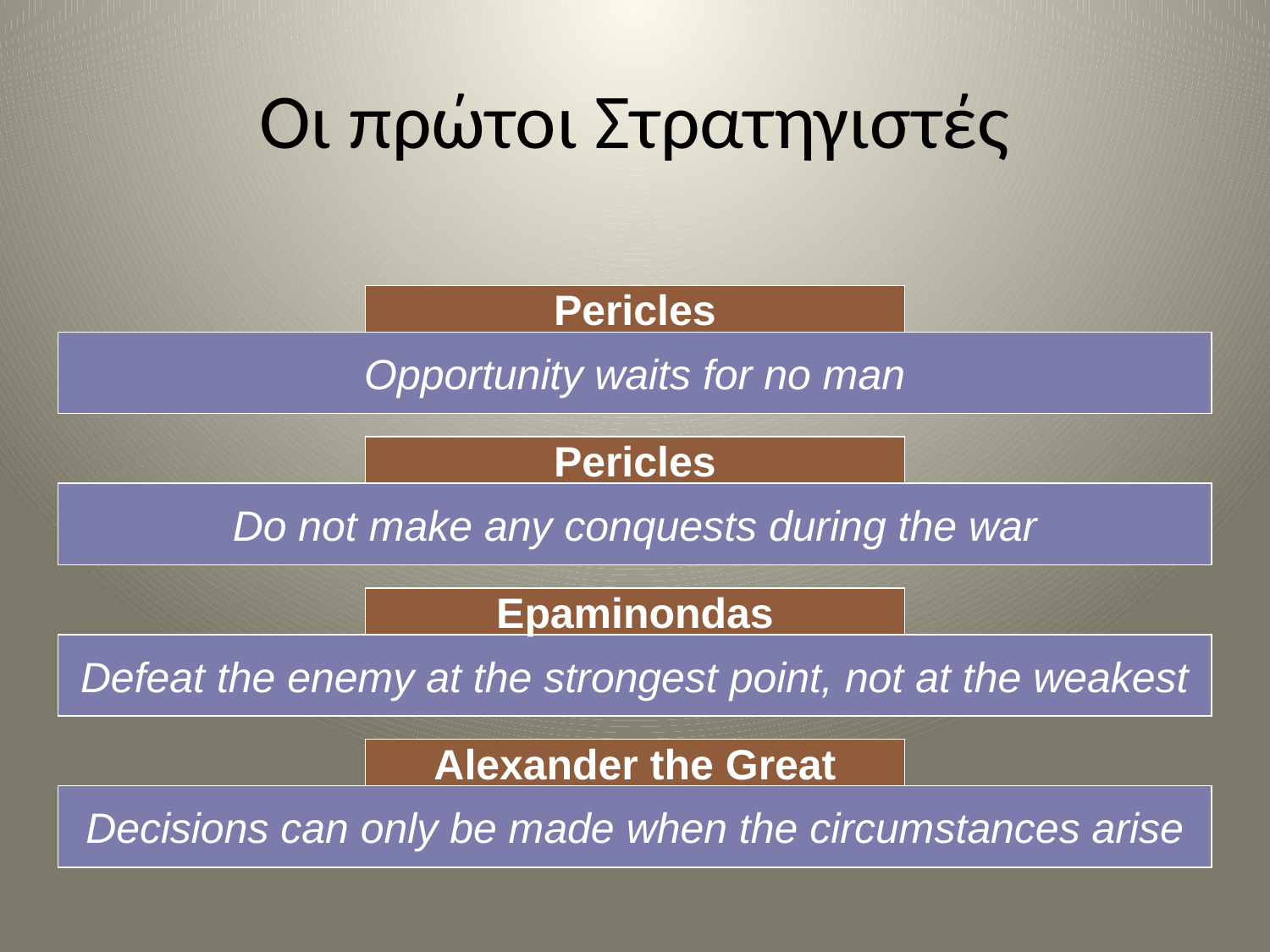

# Οι πρώτοι Στρατηγιστές
Pericles
Opportunity waits for no man
Pericles
Do not make any conquests during the war
Epaminondas
Defeat the enemy at the strongest point, not at the weakest
Alexander the Great
Decisions can only be made when the circumstances arise